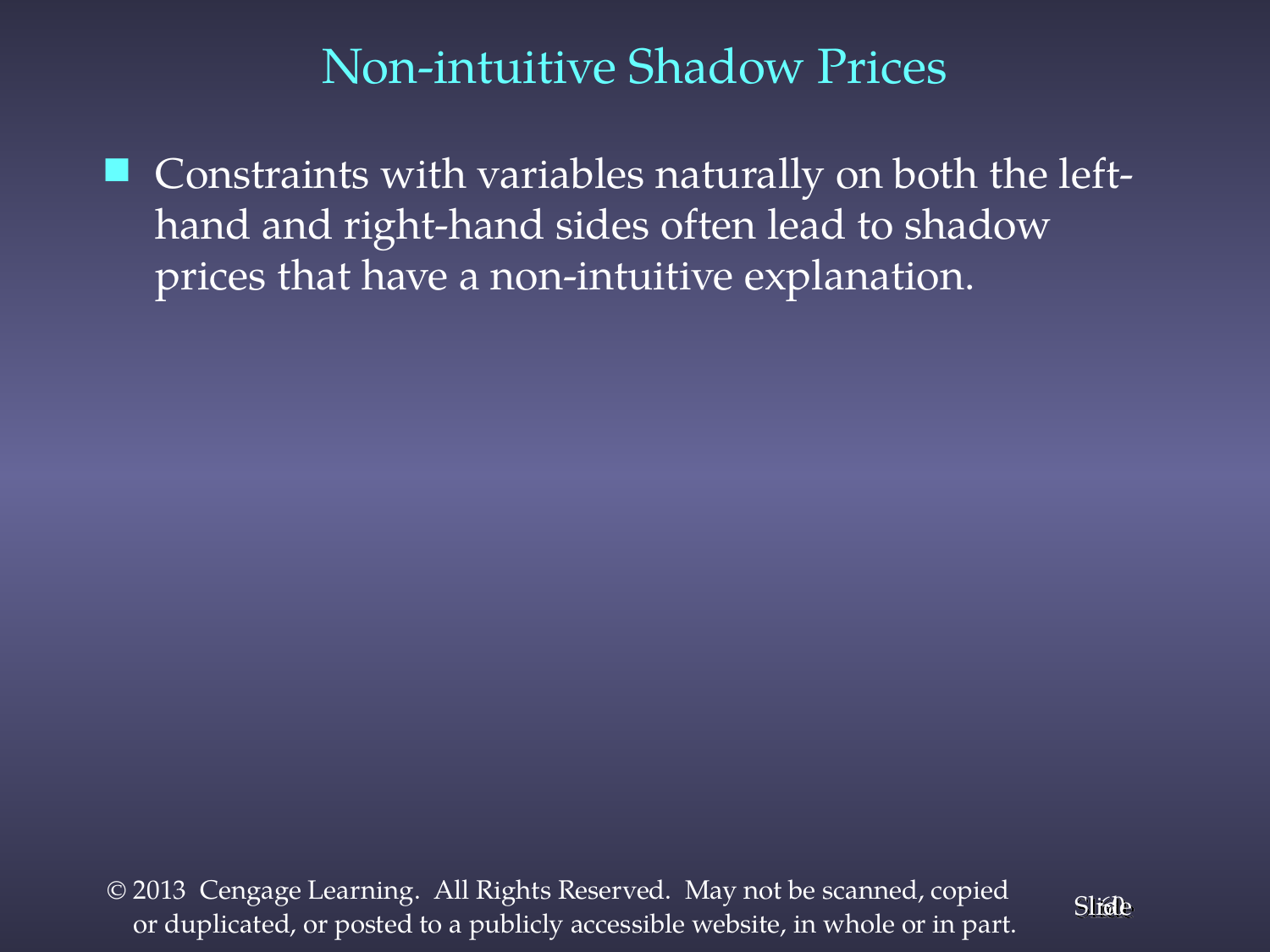

# Non-intuitive Shadow Prices
Constraints with variables naturally on both the left-hand and right-hand sides often lead to shadow prices that have a non-intuitive explanation.